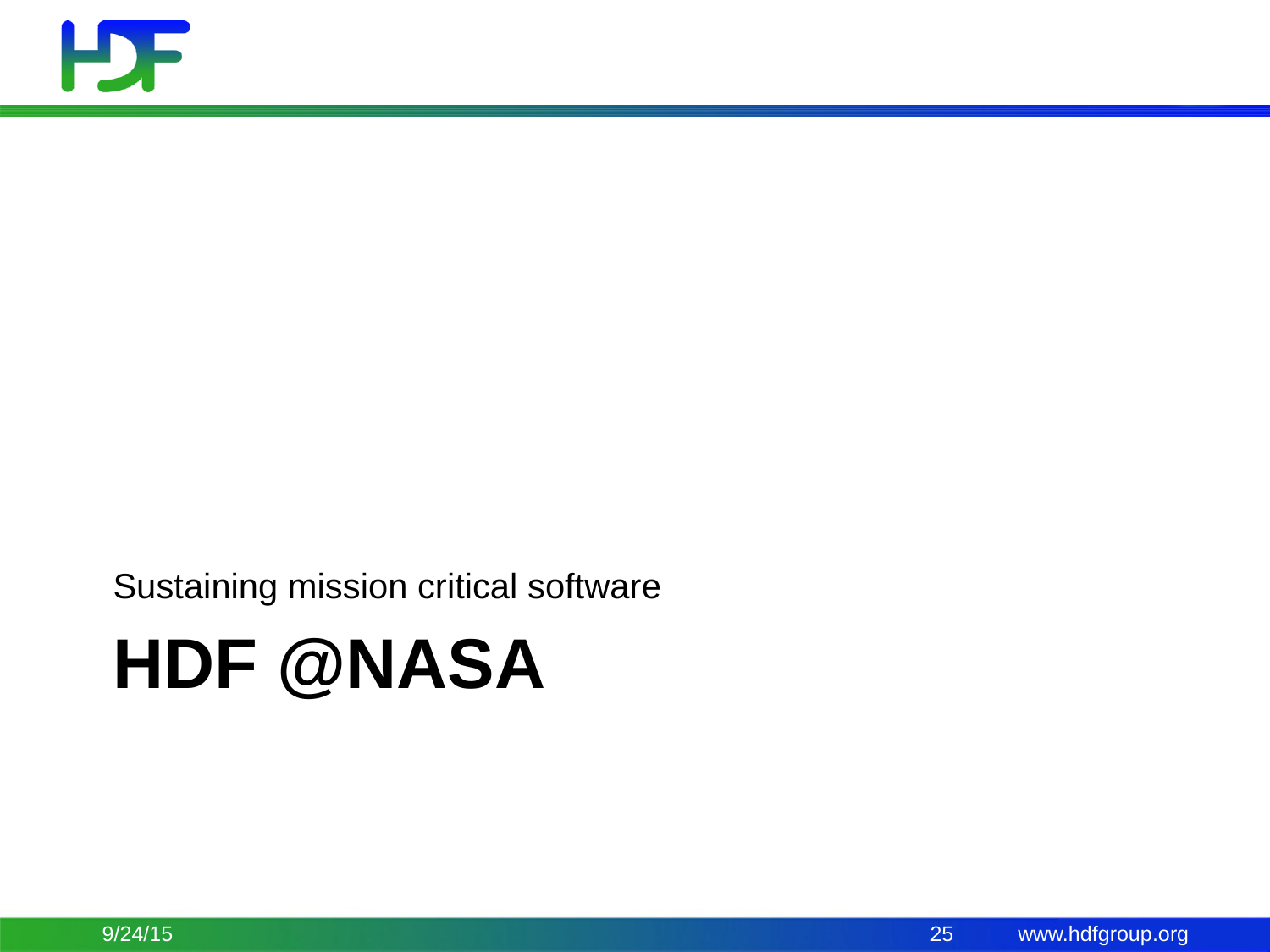

Sustaining mission critical software
# HDF @nASA
9/24/15
25